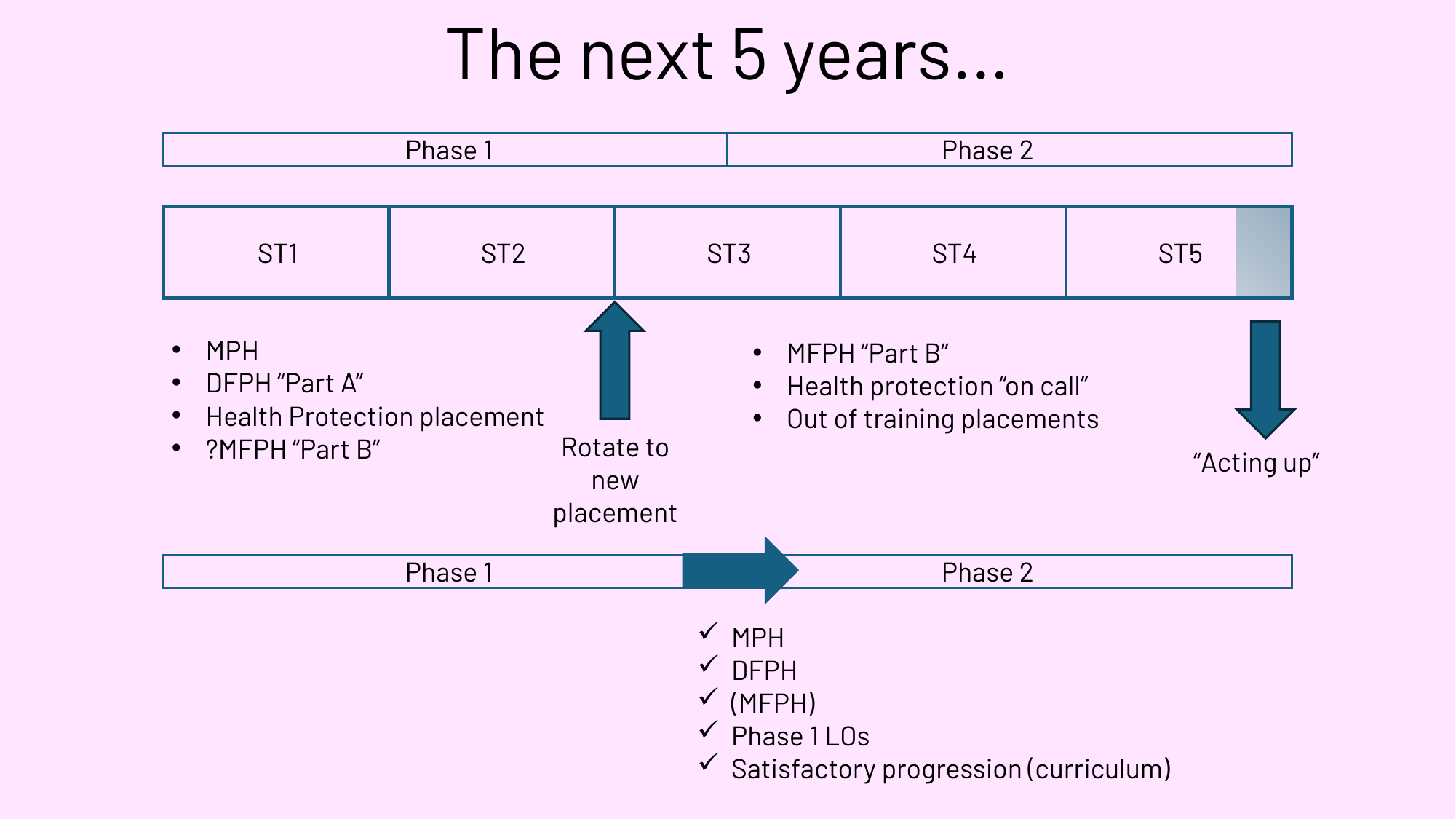

The next 5 years…
Phase 1
Phase 2

ST1
ST2
ST3
ST4
ST5

Rotate to new placement

“Acting up”
MPH
DFPH “Part A”
Health Protection placement
?MFPH “Part B”
MFPH “Part B”
Health protection “on call”
Out of training placements

Phase 1
Phase 2

MPH
DFPH
(MFPH)
Phase 1 LOs
Satisfactory progression (curriculum)